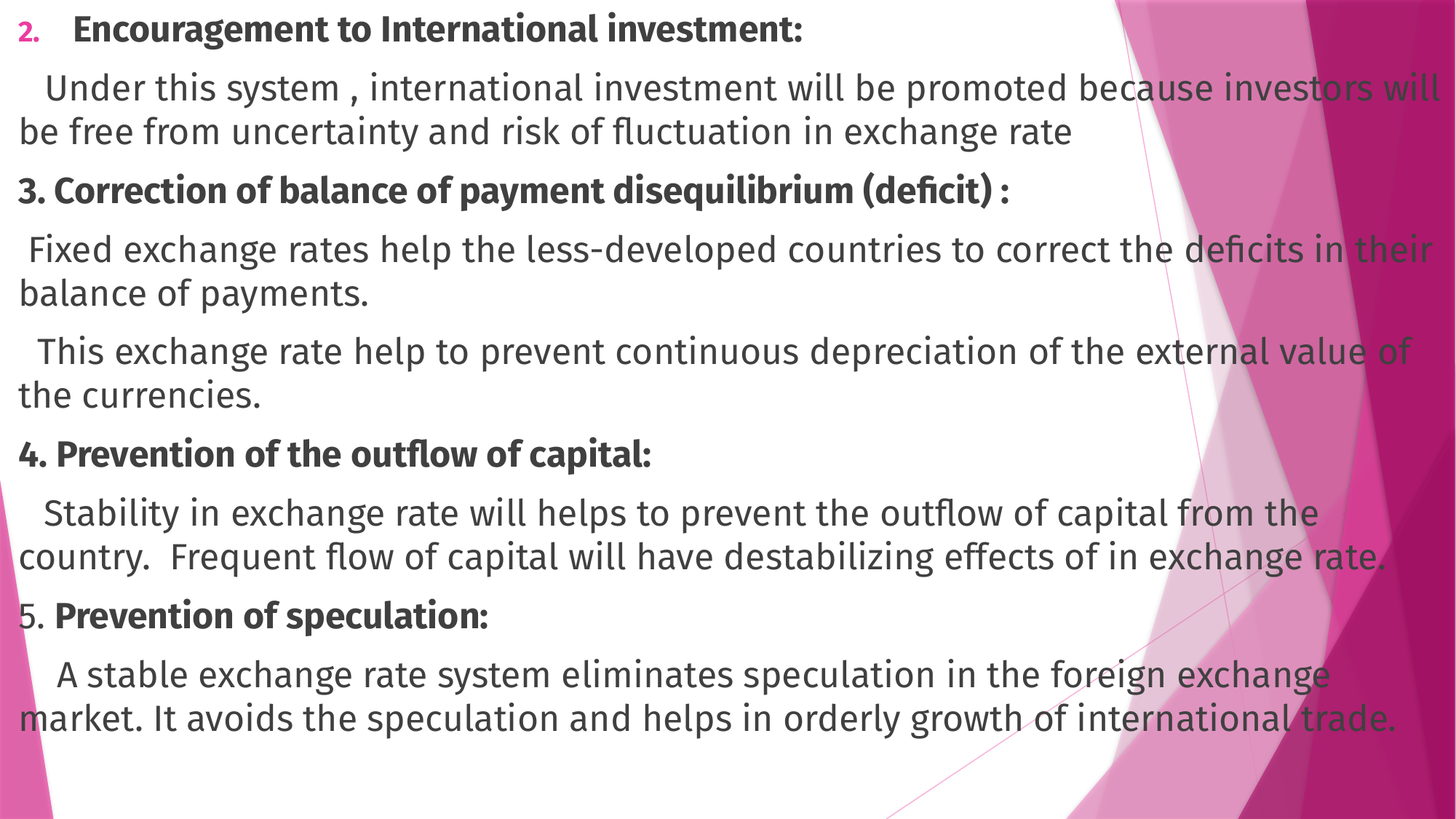

Encouragement to International investment:
   Under this system , international investment will be promoted because investors will be free from uncertainty and risk of fluctuation in exchange rate
3. Correction of balance of payment disequilibrium (deficit) :
 Fixed exchange rates help the less-developed countries to correct the deficits in their balance of payments.
  This exchange rate help to prevent continuous depreciation of the external value of the currencies.
4. Prevention of the outflow of capital:
   Stability in exchange rate will helps to prevent the outflow of capital from the country.  Frequent flow of capital will have destabilizing effects of in exchange rate.
5. Prevention of speculation:
    A stable exchange rate system eliminates speculation in the foreign exchange market. It avoids the speculation and helps in orderly growth of international trade.